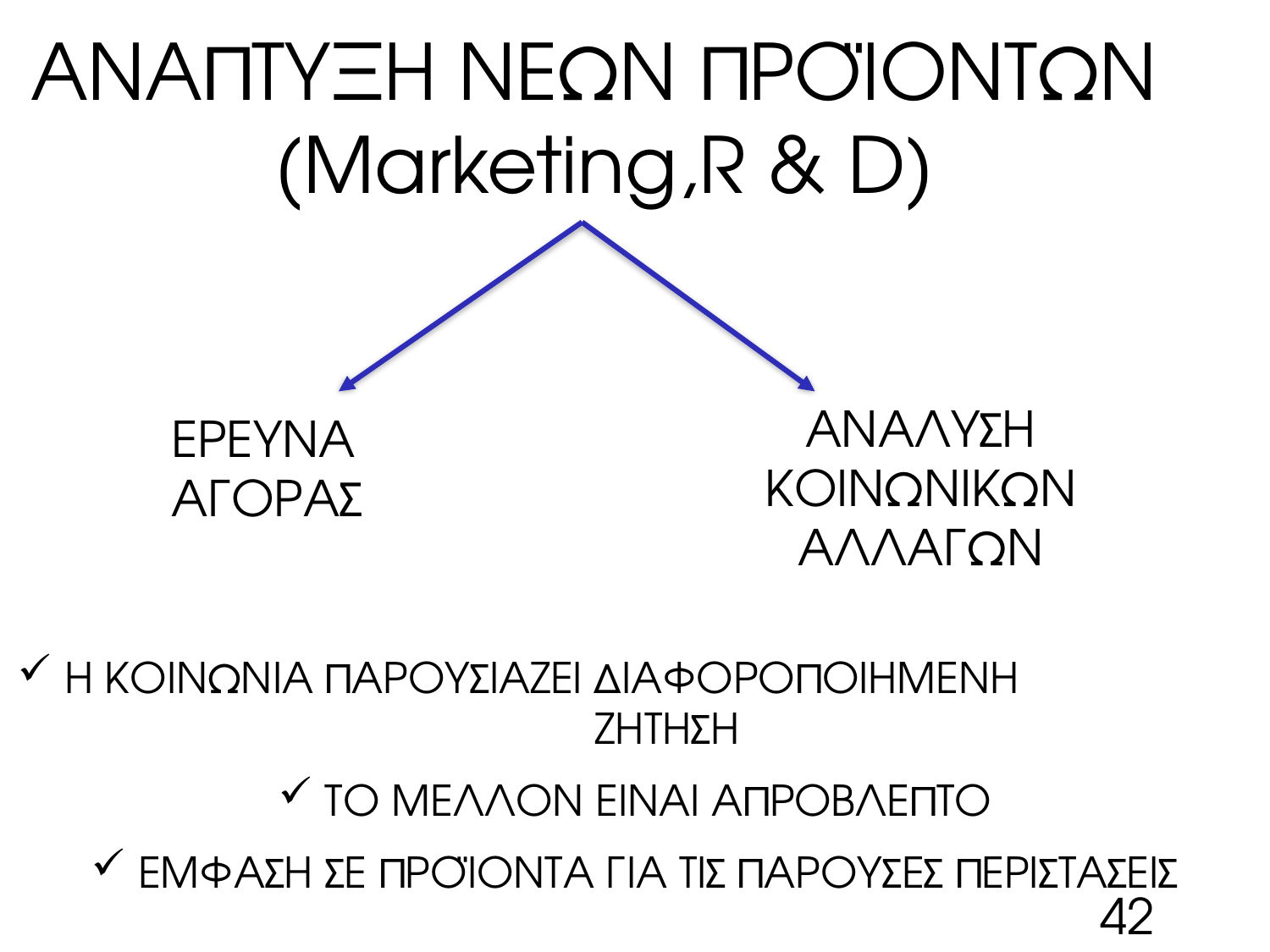

# ΑΝΑΠΤΥΞΗ ΝΕΩΝ ΠΡΟΪΟΝΤΩΝ (Marketing,R & D)

ΑΝΑΛΥΣΗ ΚΟΙΝΩΝΙΚΩΝ ΑΛΛΑΓΩΝ
ΕΡΕΥΝΑ ΑΓΟΡΑΣ
 Η ΚΟΙΝΩΝΙΑ ΠΑΡΟΥΣΙΑΖΕΙ ΔΙΑΦΟΡΟΠΟΙΗΜΕΝΗ                            ΖΗΤΗΣΗ
 ΤΟ ΜΕΛΛΟΝ ΕΙΝΑΙ ΑΠΡΟΒΛΕΠΤΟ
 ΕΜΦΑΣΗ ΣΕ ΠΡΟΪΟΝΤΑ ΓΙΑ ΤΙΣ ΠΑΡΟΥΣΕΣ ΠΕΡΙΣΤΑΣΕΙΣ
42